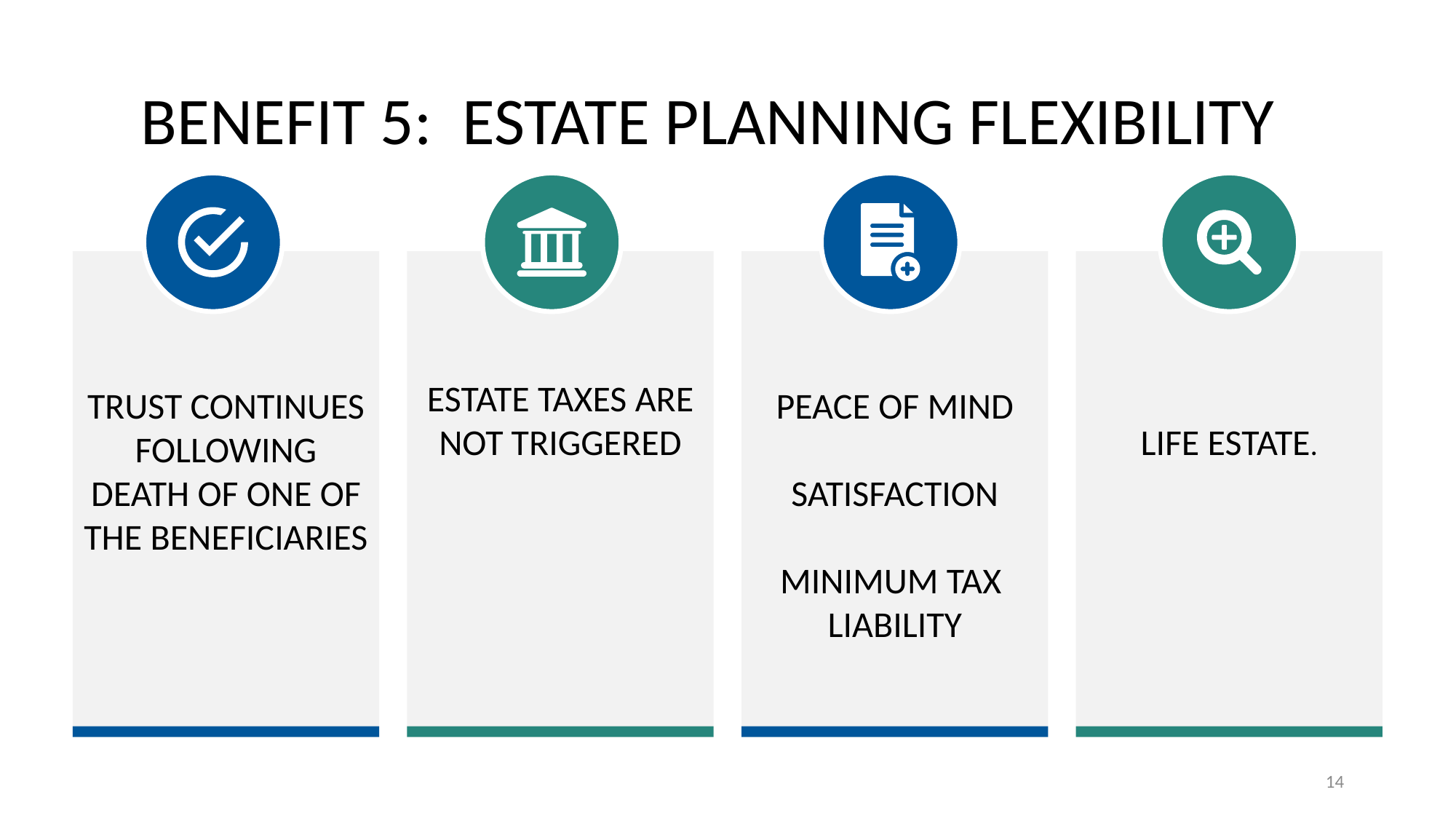

# BENEFIT 5:  ESTATE PLANNING FLEXIBILITY

TRUST CONTINUES FOLLOWING DEATH OF ONE OF THE BENEFICIARIES

ESTATE TAXES ARE NOT TRIGGERED

PEACE OF MIND

SATISFACTION

MINIMUM TAX
LIABILITY

LIFE ESTATE.

14